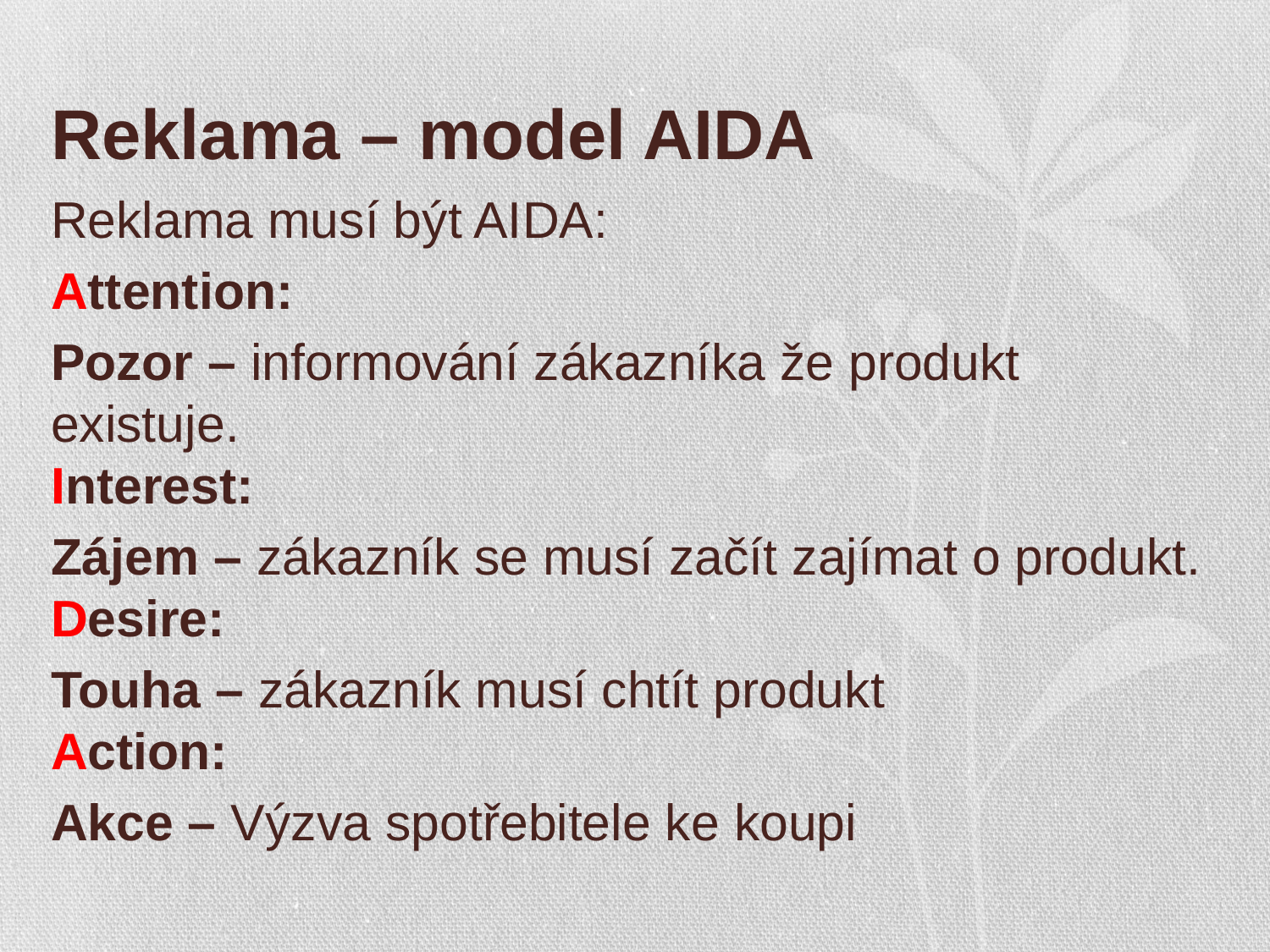

# Reklama – model AIDA
Reklama musí být AIDA:
Attention:
Pozor – informování zákazníka že produkt existuje.
Interest:
Zájem – zákazník se musí začít zajímat o produkt.
Desire:
Touha – zákazník musí chtít produkt
Action:
Akce – Výzva spotřebitele ke koupi